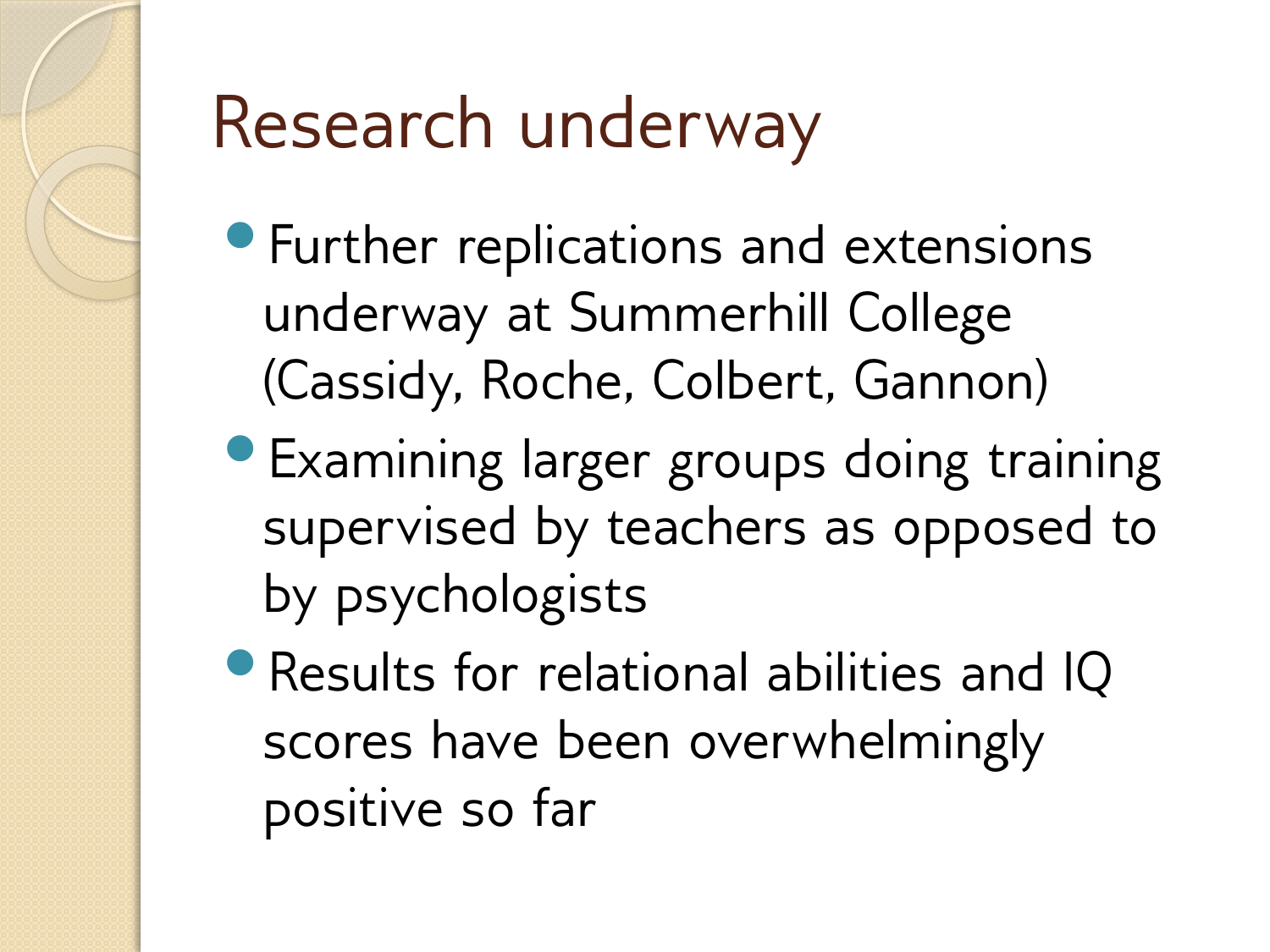

# Research underway
Further replications and extensions underway at Summerhill College (Cassidy, Roche, Colbert, Gannon)
Examining larger groups doing training supervised by teachers as opposed to by psychologists
Results for relational abilities and IQ scores have been overwhelmingly positive so far